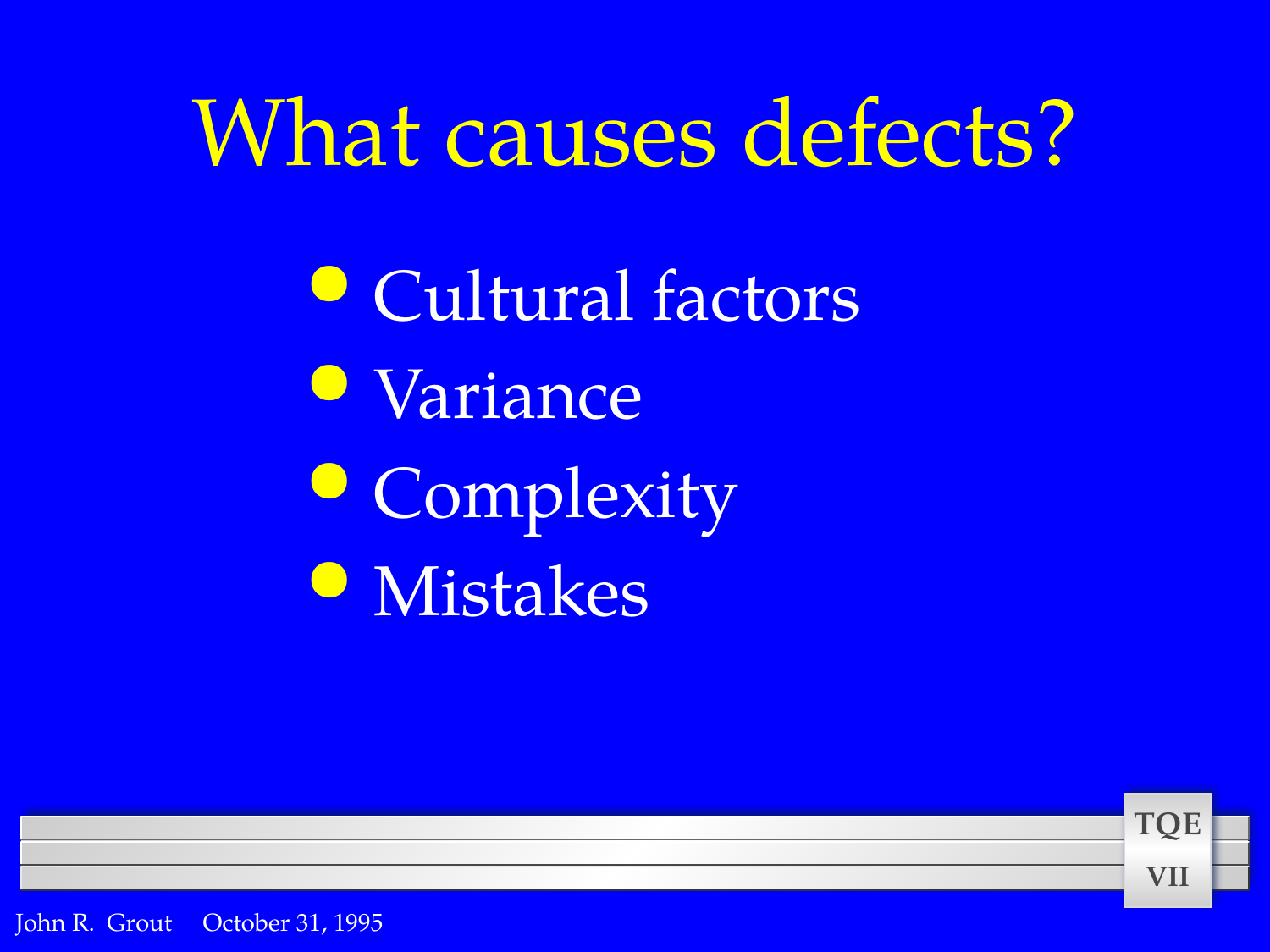

# What causes defects?
 Cultural factors
 Variance
 Complexity
 Mistakes